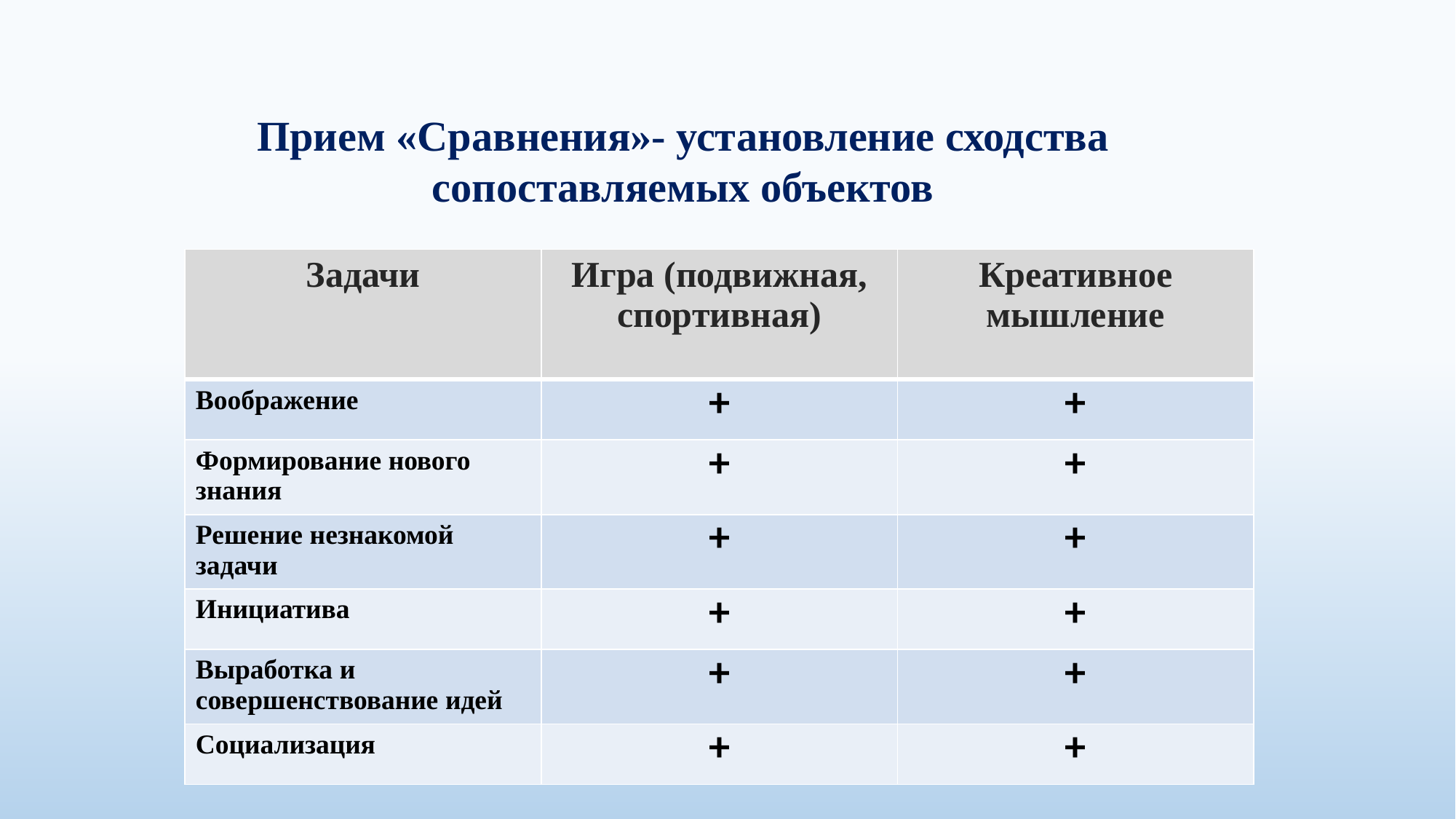

#
Прием «Сравнения»- установление сходства сопоставляемых объектов

| Задачи | Игра (подвижная, спортивная) | Креативное мышление |
| --- | --- | --- |
| Воображение | + | + |
| Формирование нового знания | + | + |
| Решение незнакомой задачи | + | + |
| Инициатива | + | + |
| Выработка и совершенствование идей | + | + |
| Социализация | + | + |